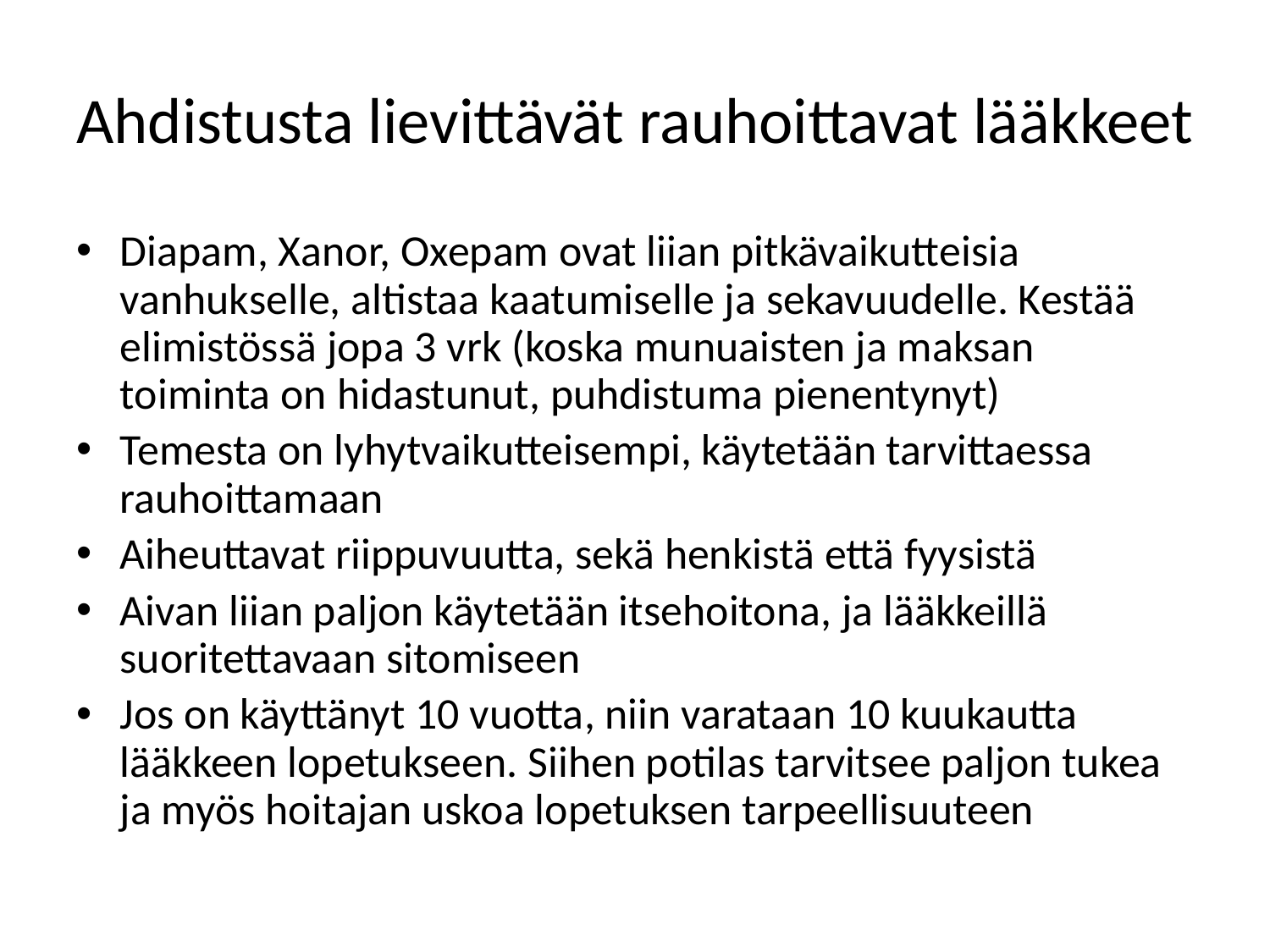

# Ahdistusta lievittävät rauhoittavat lääkkeet
Diapam, Xanor, Oxepam ovat liian pitkävaikutteisia vanhukselle, altistaa kaatumiselle ja sekavuudelle. Kestää elimistössä jopa 3 vrk (koska munuaisten ja maksan toiminta on hidastunut, puhdistuma pienentynyt)
Temesta on lyhytvaikutteisempi, käytetään tarvittaessa rauhoittamaan
Aiheuttavat riippuvuutta, sekä henkistä että fyysistä
Aivan liian paljon käytetään itsehoitona, ja lääkkeillä suoritettavaan sitomiseen
Jos on käyttänyt 10 vuotta, niin varataan 10 kuukautta lääkkeen lopetukseen. Siihen potilas tarvitsee paljon tukea ja myös hoitajan uskoa lopetuksen tarpeellisuuteen